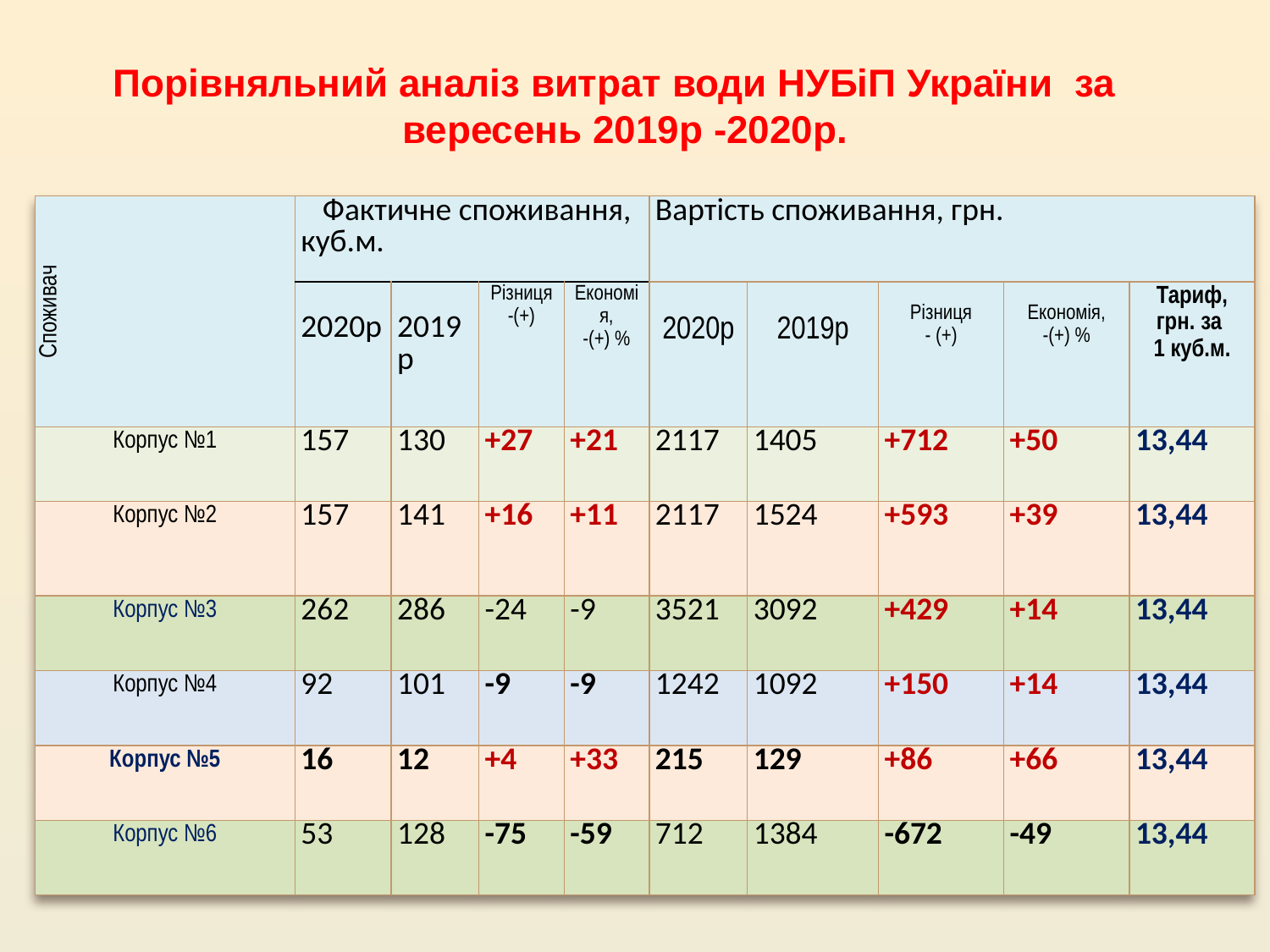

# Порівняльний аналіз витрат води НУБіП України  за   вересень 2019р -2020р.
| Споживач | Фактичне споживання, куб.м. |  |  |  | Вартість споживання, грн. |  |  |  |  |
| --- | --- | --- | --- | --- | --- | --- | --- | --- | --- |
|  | 2020р | 2019р | Різниця -(+) | Економія, -(+) % | 2020р | 2019р | Різниця - (+) | Економія, -(+) % | Тариф, грн. за 1 куб.м. |
| Корпус №1 | 157 | 130 | +27 | +21 | 2117 | 1405 | +712 | +50 | 13,44 |
| Корпус №2 | 157 | 141 | +16 | +11 | 2117 | 1524 | +593 | +39 | 13,44 |
| Корпус №3 | 262 | 286 | -24 | -9 | 3521 | 3092 | +429 | +14 | 13,44 |
| Корпус №4 | 92 | 101 | -9 | -9 | 1242 | 1092 | +150 | +14 | 13,44 |
| Корпус №5 | 16 | 12 | +4 | +33 | 215 | 129 | +86 | +66 | 13,44 |
| Корпус №6 | 53 | 128 | -75 | -59 | 712 | 1384 | -672 | -49 | 13,44 |